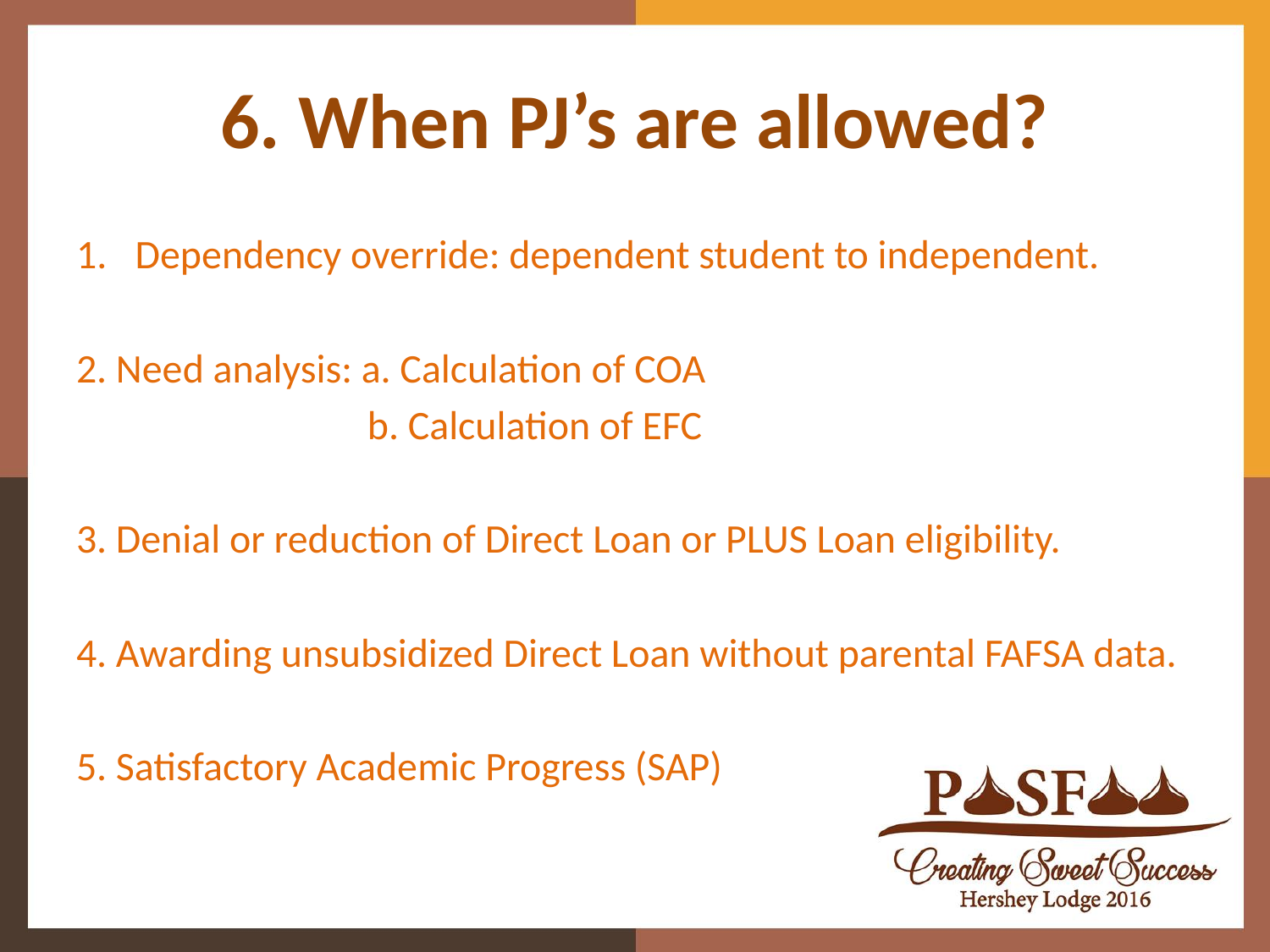

# 6. When PJ’s are allowed?
Dependency override: dependent student to independent.

2. Need analysis: a. Calculation of COA
                                b. Calculation of EFC

3. Denial or reduction of Direct Loan or PLUS Loan eligibility.

4. Awarding unsubsidized Direct Loan without parental FAFSA data.

5. Satisfactory Academic Progress (SAP)